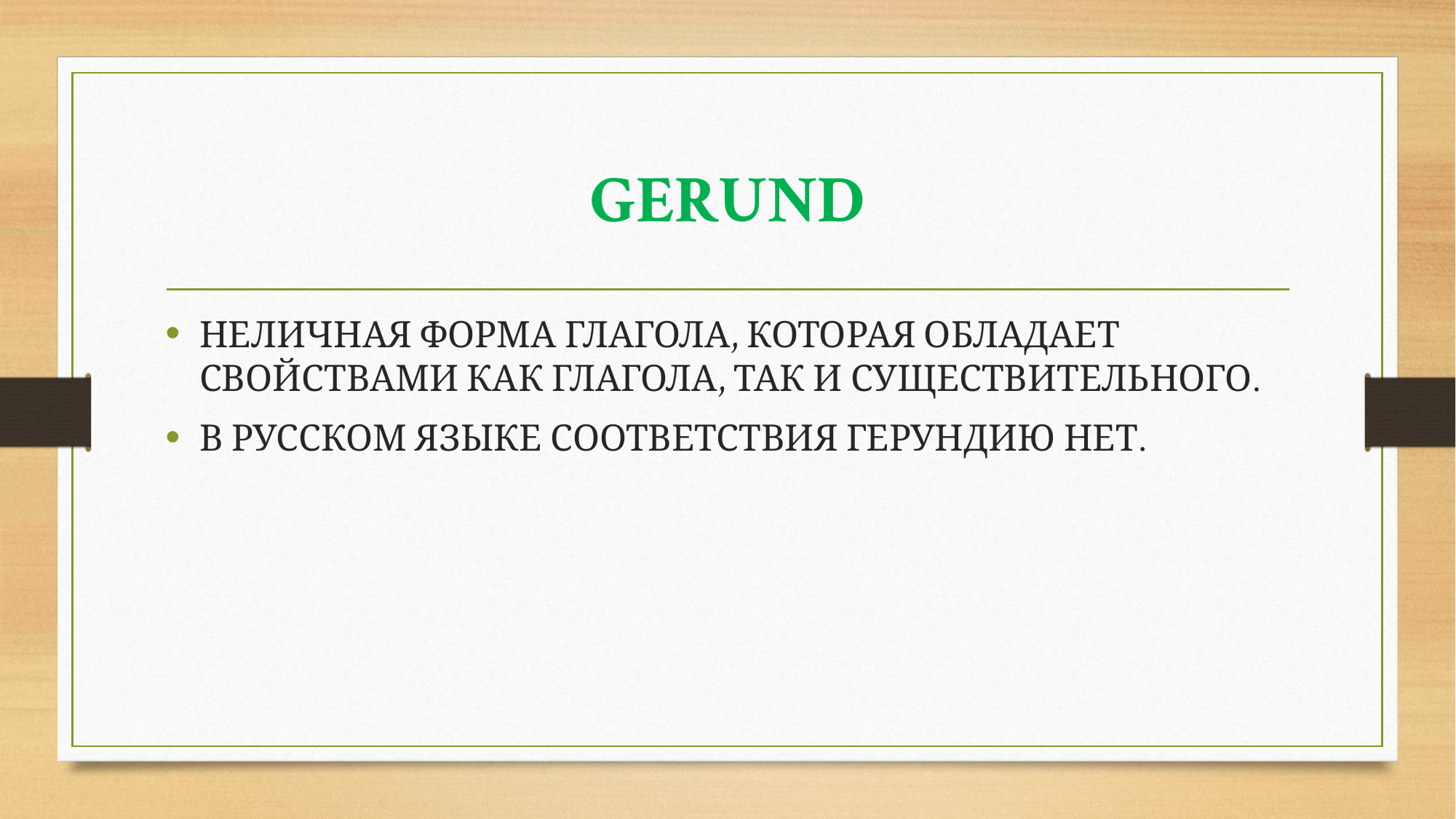

# GERUND
НЕЛИЧНАЯ ФОРМА ГЛАГОЛА, КОТОРАЯ ОБЛАДАЕТ СВОЙСТВАМИ КАК ГЛАГОЛА, ТАК И СУЩЕСТВИТЕЛЬНОГО.
В РУССКОМ ЯЗЫКЕ СООТВЕТСТВИЯ ГЕРУНДИЮ НЕТ.